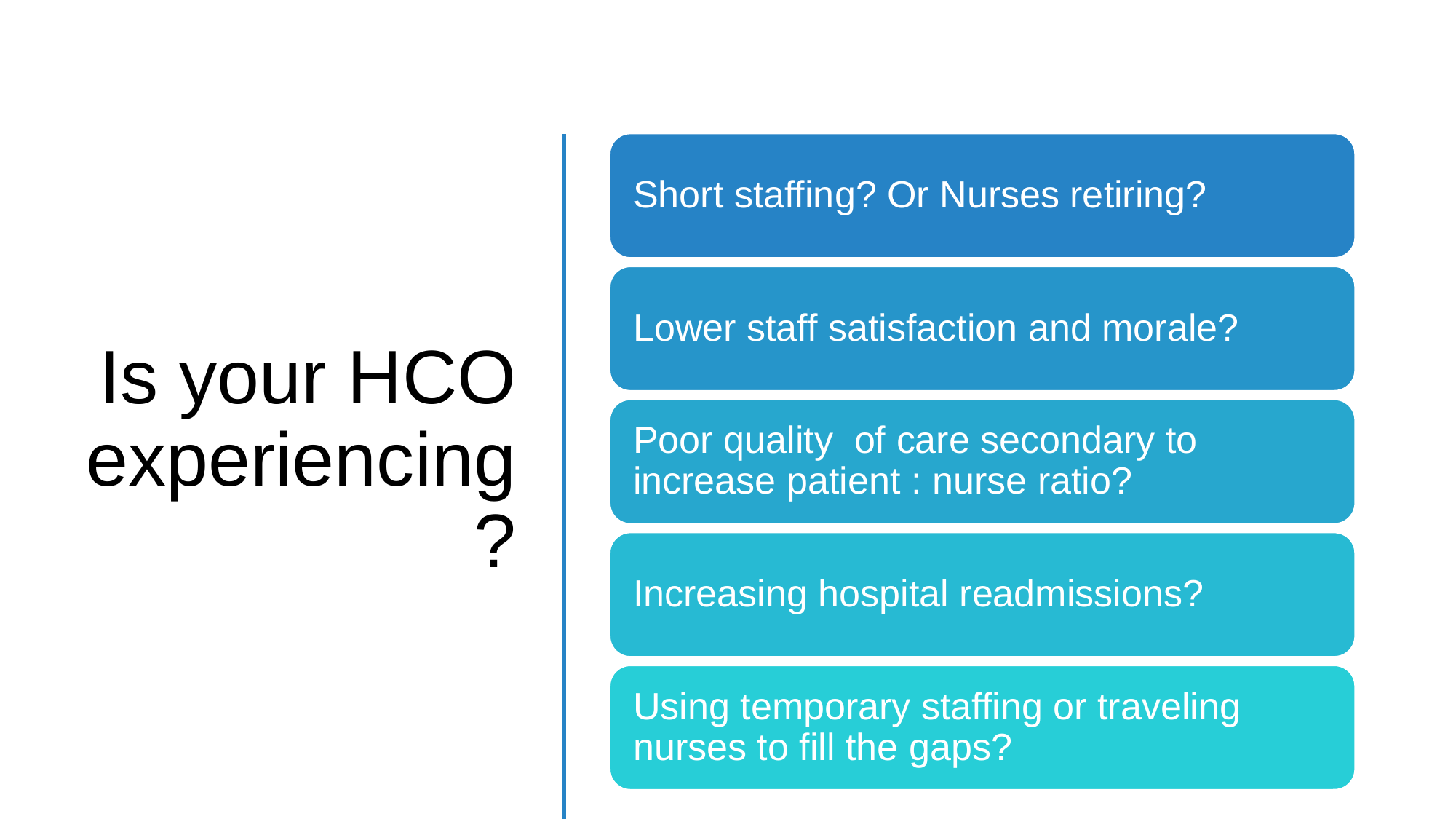

# Is your HCO experiencing?
Short staffing? Or Nurses retiring?
Lower staff satisfaction and morale?
Poor quality  of care secondary to increase patient : nurse ratio?
Increasing hospital readmissions?
Using temporary staffing or traveling nurses to fill the gaps?